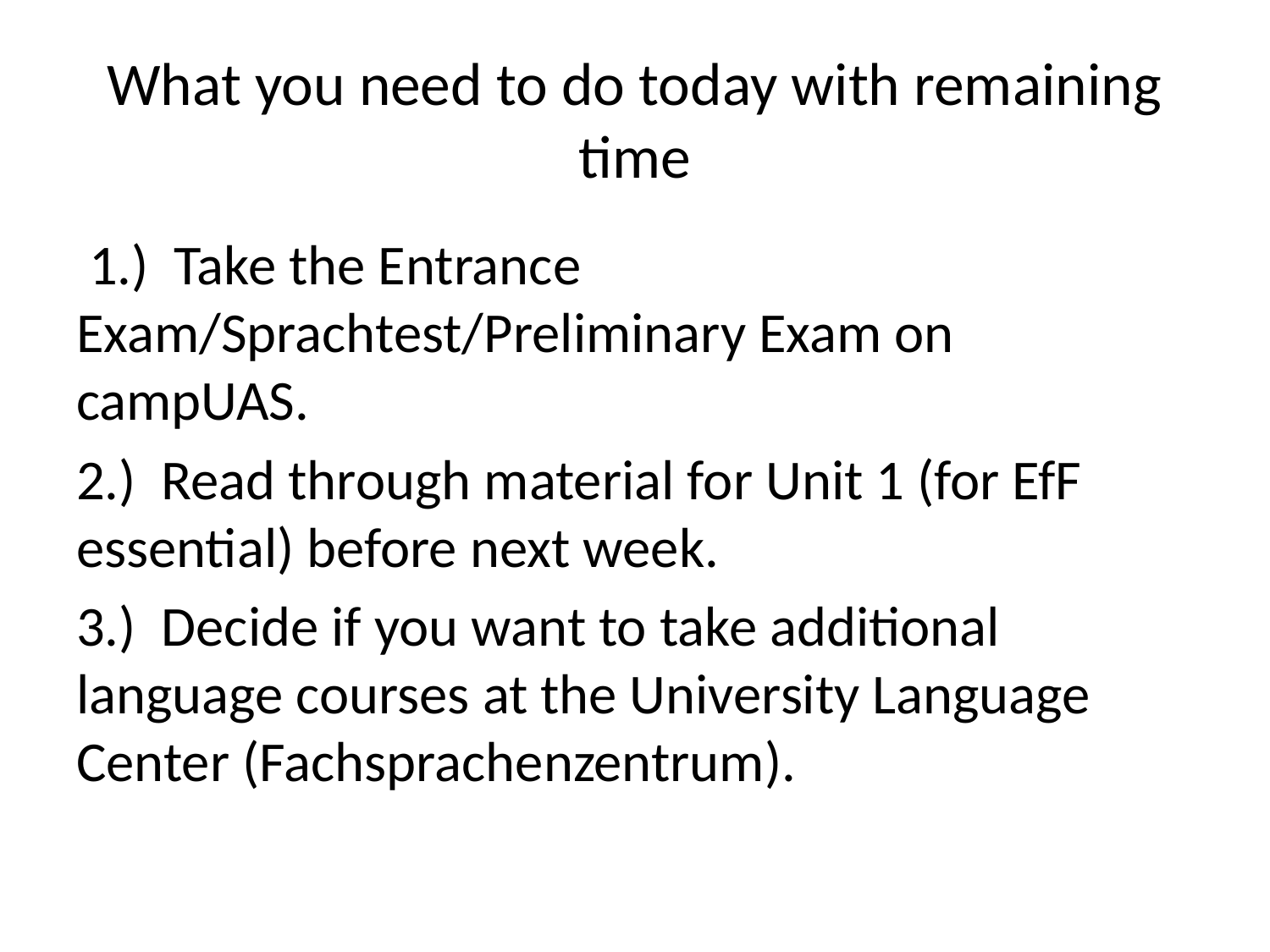

# What you need to do today with remaining time
 1.)  Take the Entrance Exam/Sprachtest/Preliminary Exam on campUAS.
2.)  Read through material for Unit 1 (for EfF essential) before next week.
3.)  Decide if you want to take additional language courses at the University Language Center (Fachsprachenzentrum).